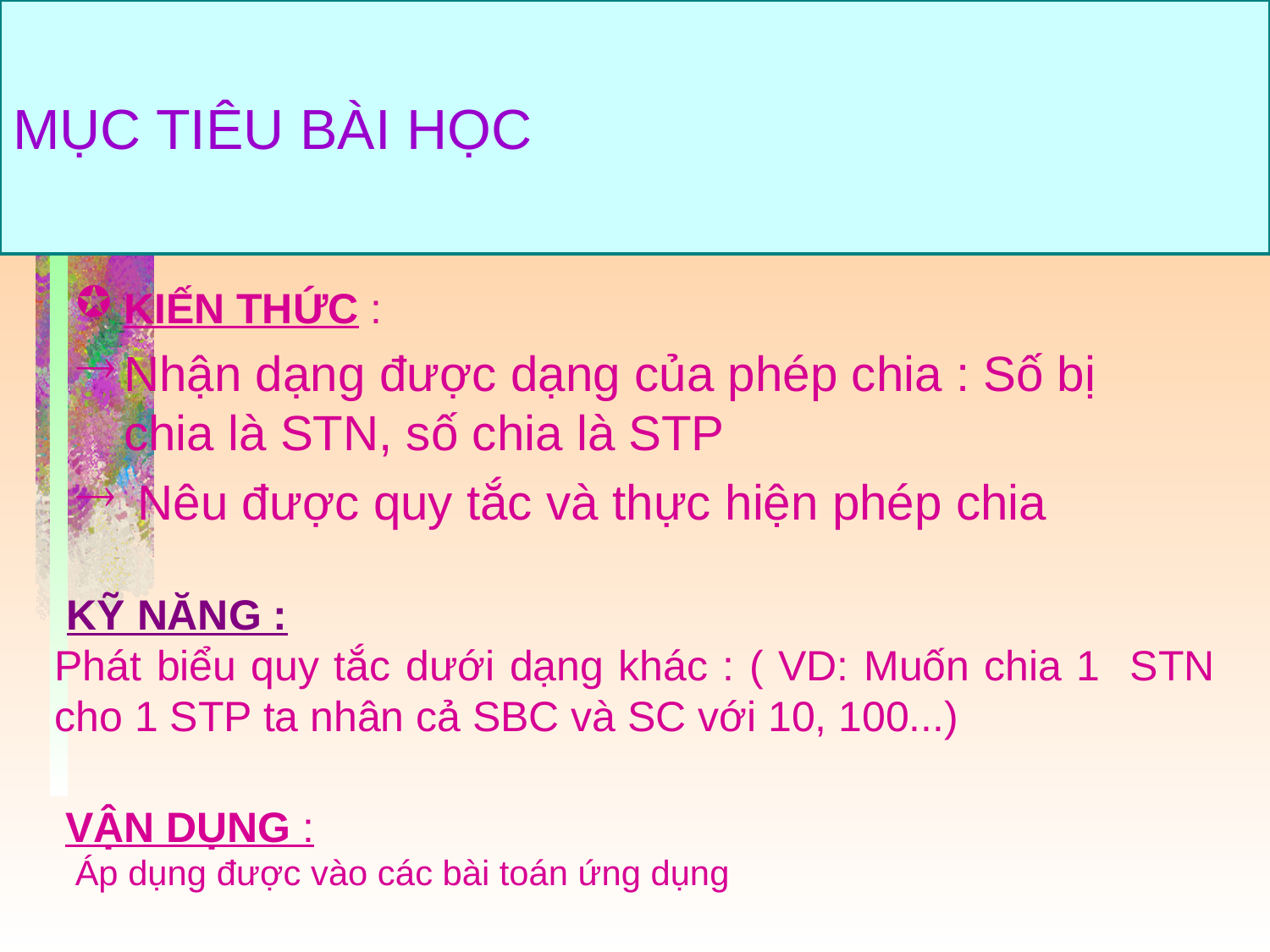

# MỤC TIÊU BÀI HỌC
KIẾN THỨC :
Nhận dạng được dạng của phép chia : Số bị chia là STN, số chia là STP
 Nêu được quy tắc và thực hiện phép chia
 KỸ NĂNG :
Phát biểu quy tắc dưới dạng khác : ( VD: Muốn chia 1  STN cho 1 STP ta nhân cả SBC và SC với 10, 100...)
VẬN DỤNG :
 Áp dụng được vào các bài toán ứng dụng